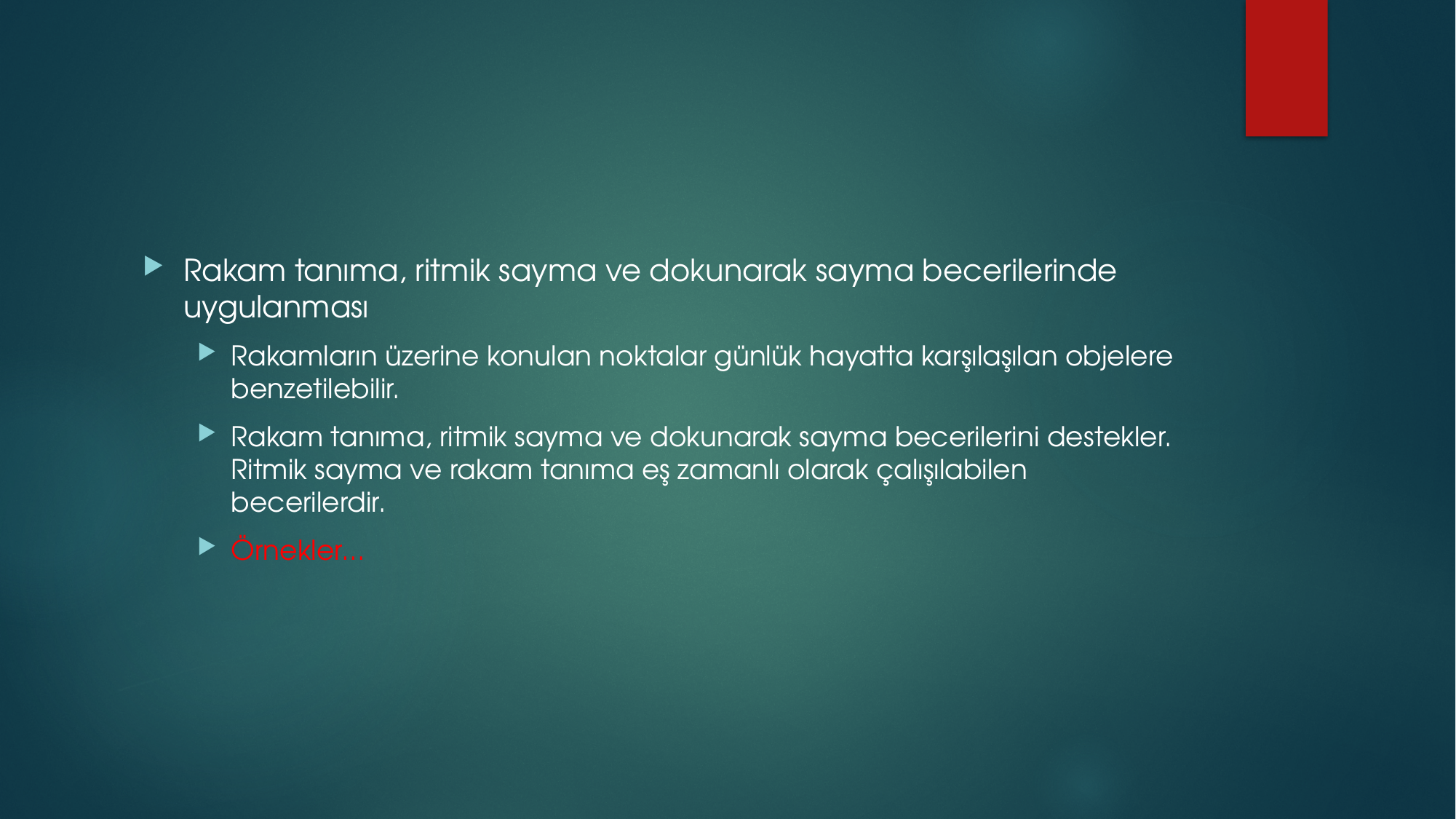

#
Rakam tanıma, ritmik sayma ve dokunarak sayma becerilerinde uygulanması
Rakamların üzerine konulan noktalar günlük hayatta karşılaşılan objelere benzetilebilir.
Rakam tanıma, ritmik sayma ve dokunarak sayma becerilerini destekler. Ritmik sayma ve rakam tanıma eş zamanlı olarak çalışılabilen becerilerdir.
Örnekler…